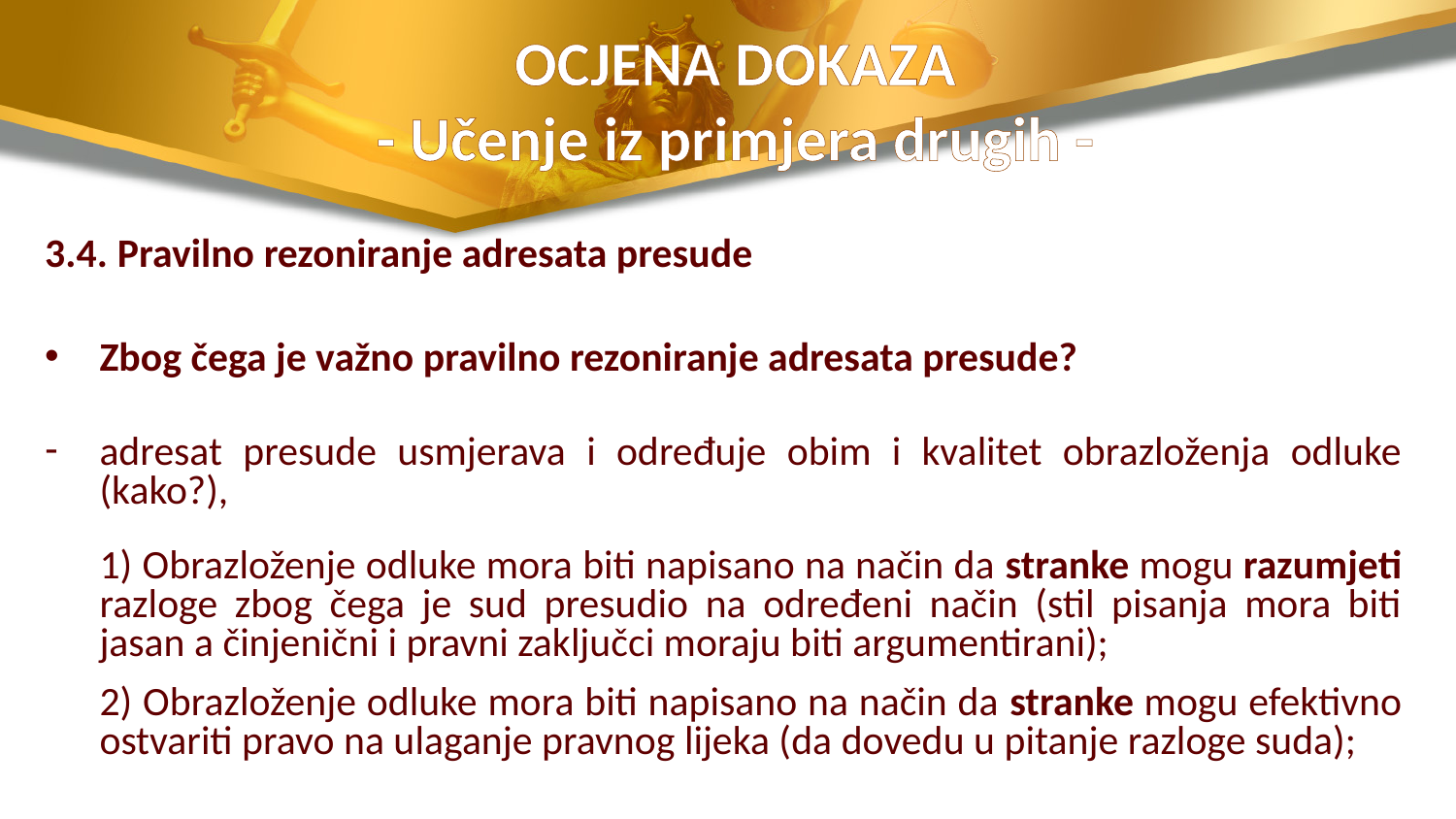

# OCJENA DOKAZA - Učenje iz primjera drugih -
3.4. Pravilno rezoniranje adresata presude

Zbog čega je važno pravilno rezoniranje adresata presude?

adresat presude usmjerava i određuje obim i kvalitet obrazloženja odluke (kako?),

	1) Obrazloženje odluke mora biti napisano na način da stranke mogu razumjeti razloge zbog čega je sud presudio na određeni način (stil pisanja mora biti jasan a činjenični i pravni zaključci moraju biti argumentirani);
	2) Obrazloženje odluke mora biti napisano na način da stranke mogu efektivno ostvariti pravo na ulaganje pravnog lijeka (da dovedu u pitanje razloge suda);